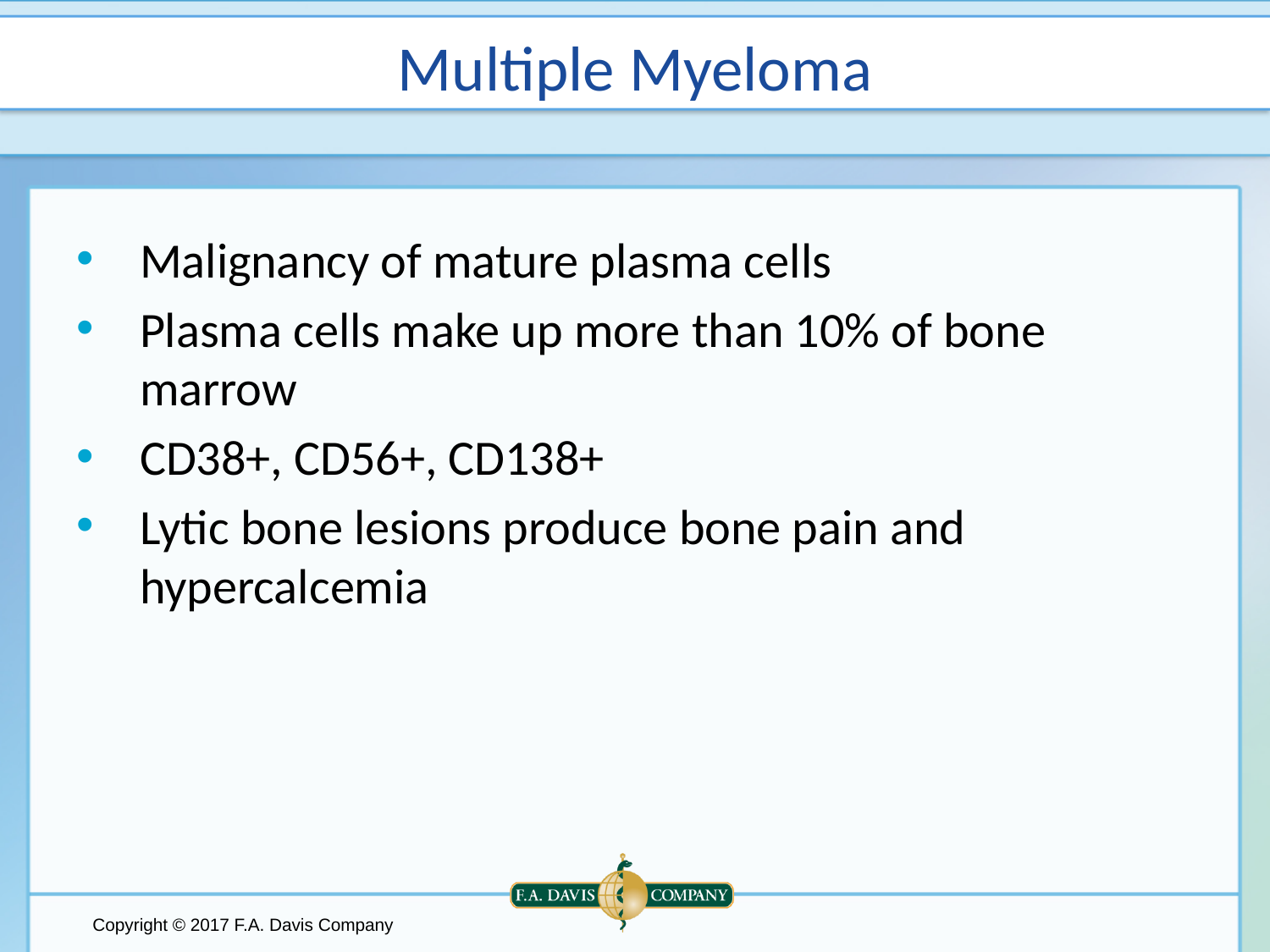

# Multiple Myeloma
Malignancy of mature plasma cells
Plasma cells make up more than 10% of bone marrow
CD38+, CD56+, CD138+
Lytic bone lesions produce bone pain and hypercalcemia